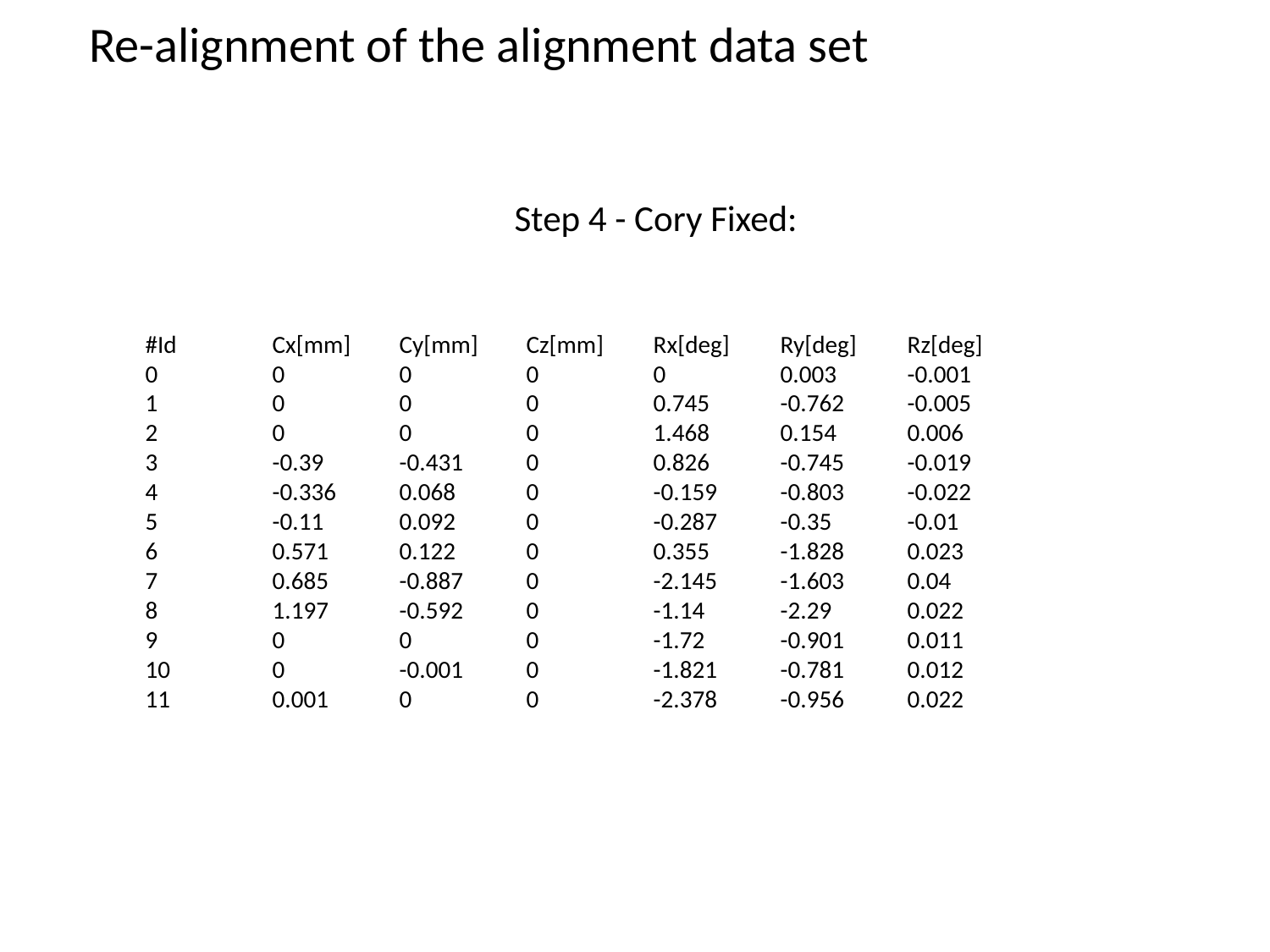

# Re-alignment of the alignment data set
Step 4 - Cory Fixed:
#Id	Cx[mm]	Cy[mm]	Cz[mm]	Rx[deg]	Ry[deg]	Rz[deg]
0	0	0	0	0	0.003	-0.001
1	0	0	0	0.745	-0.762	-0.005
2	0	0	0	1.468	0.154	0.006
3	-0.39	-0.431	0	0.826	-0.745	-0.019
4	-0.336	0.068	0	-0.159	-0.803	-0.022
5	-0.11	0.092	0	-0.287	-0.35	-0.01
6	0.571	0.122	0	0.355	-1.828	0.023
7	0.685	-0.887	0	-2.145	-1.603	0.04
8	1.197	-0.592	0	-1.14	-2.29	0.022
9	0	0	0	-1.72	-0.901	0.011
10	0	-0.001	0	-1.821	-0.781	0.012
11	0.001	0	0	-2.378	-0.956	0.022